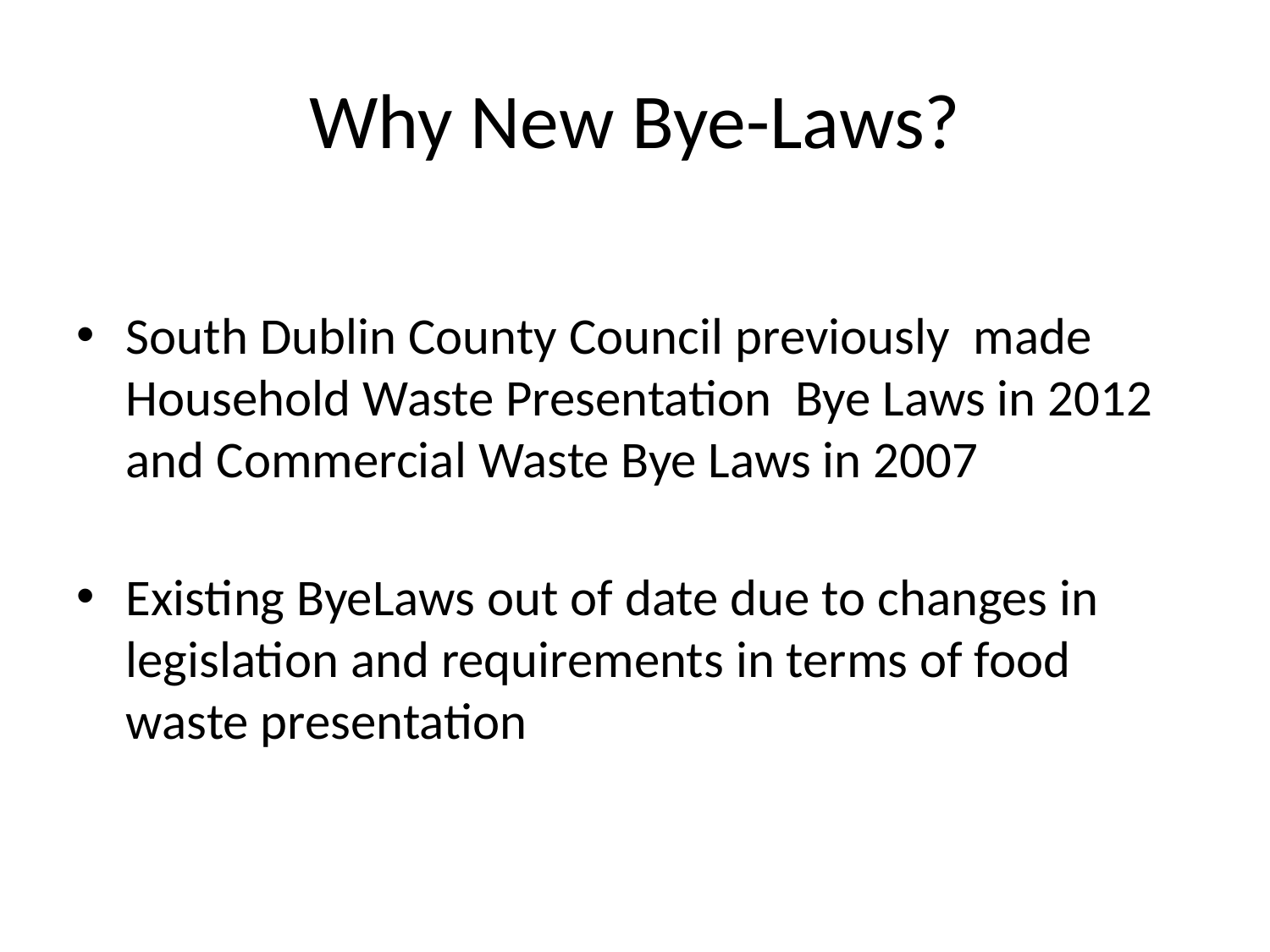

# Why New Bye-Laws?

South Dublin County Council previously  made Household Waste Presentation  Bye Laws in 2012 and Commercial Waste Bye Laws in 2007

Existing ByeLaws out of date due to changes in legislation and requirements in terms of food waste presentation